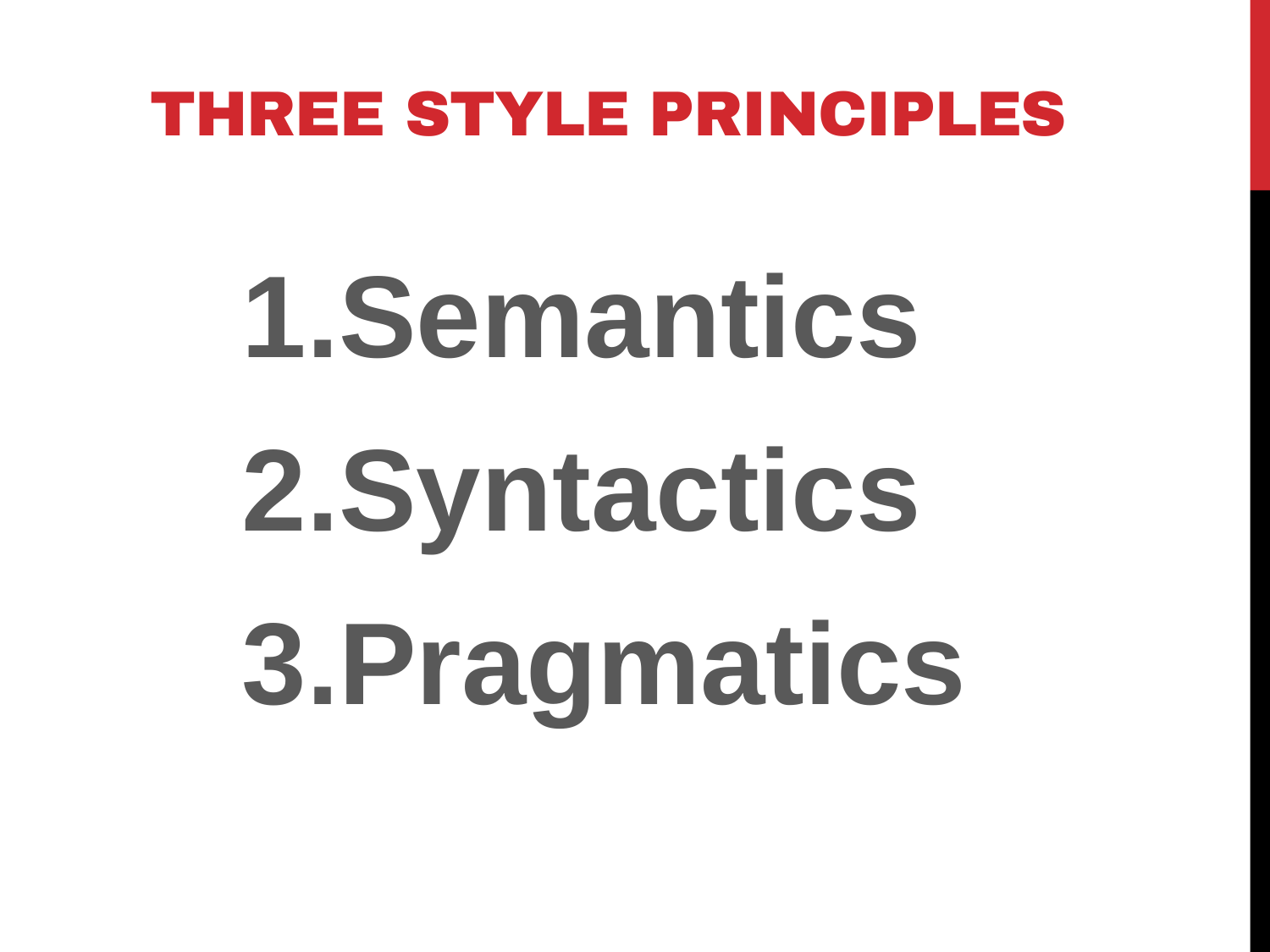

# Three Style Principles
Semantics
Syntactics
Pragmatics